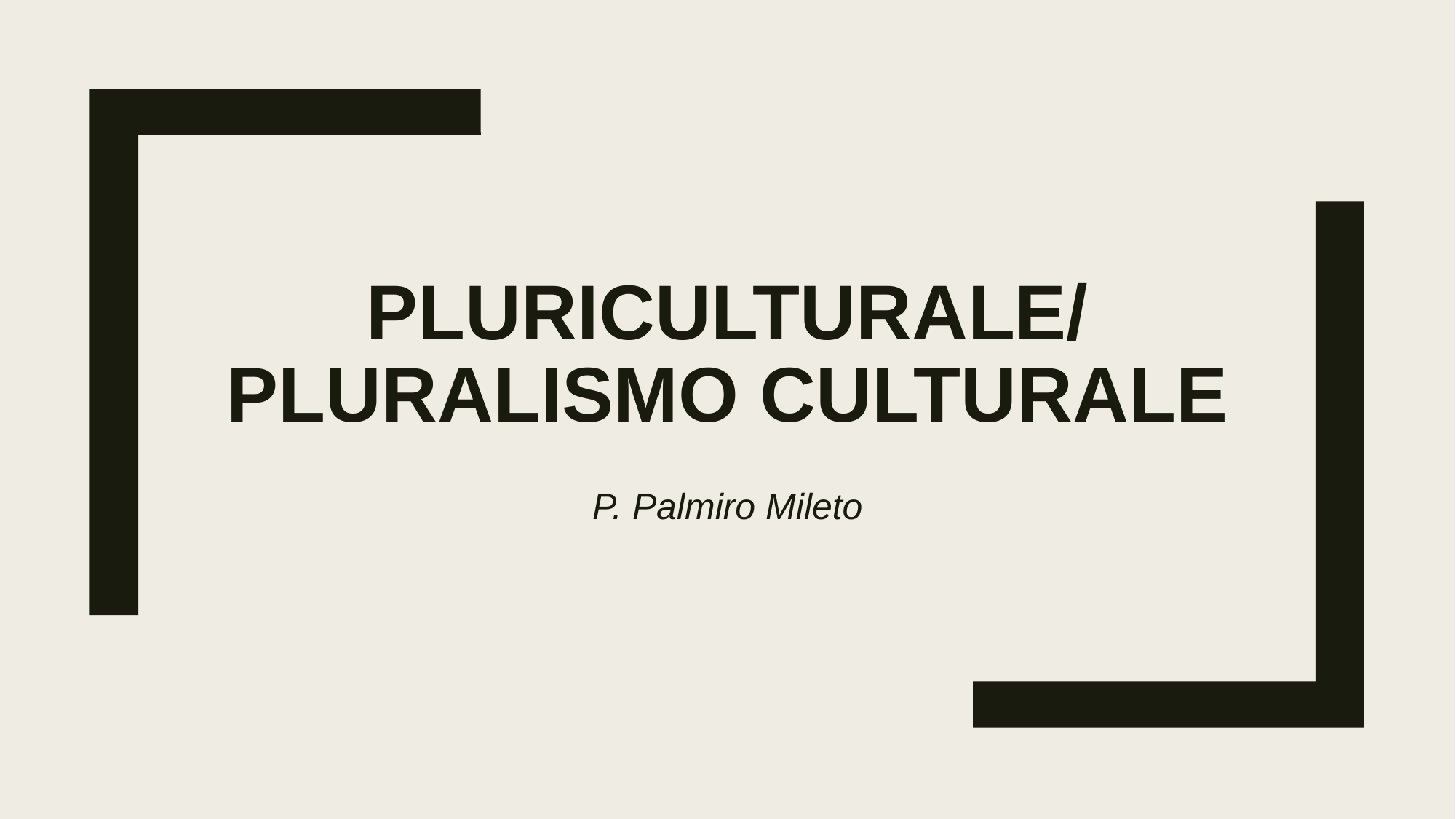

# PLURICULTURALE/ PLURALISMO CULTURALE
P. Palmiro Mileto